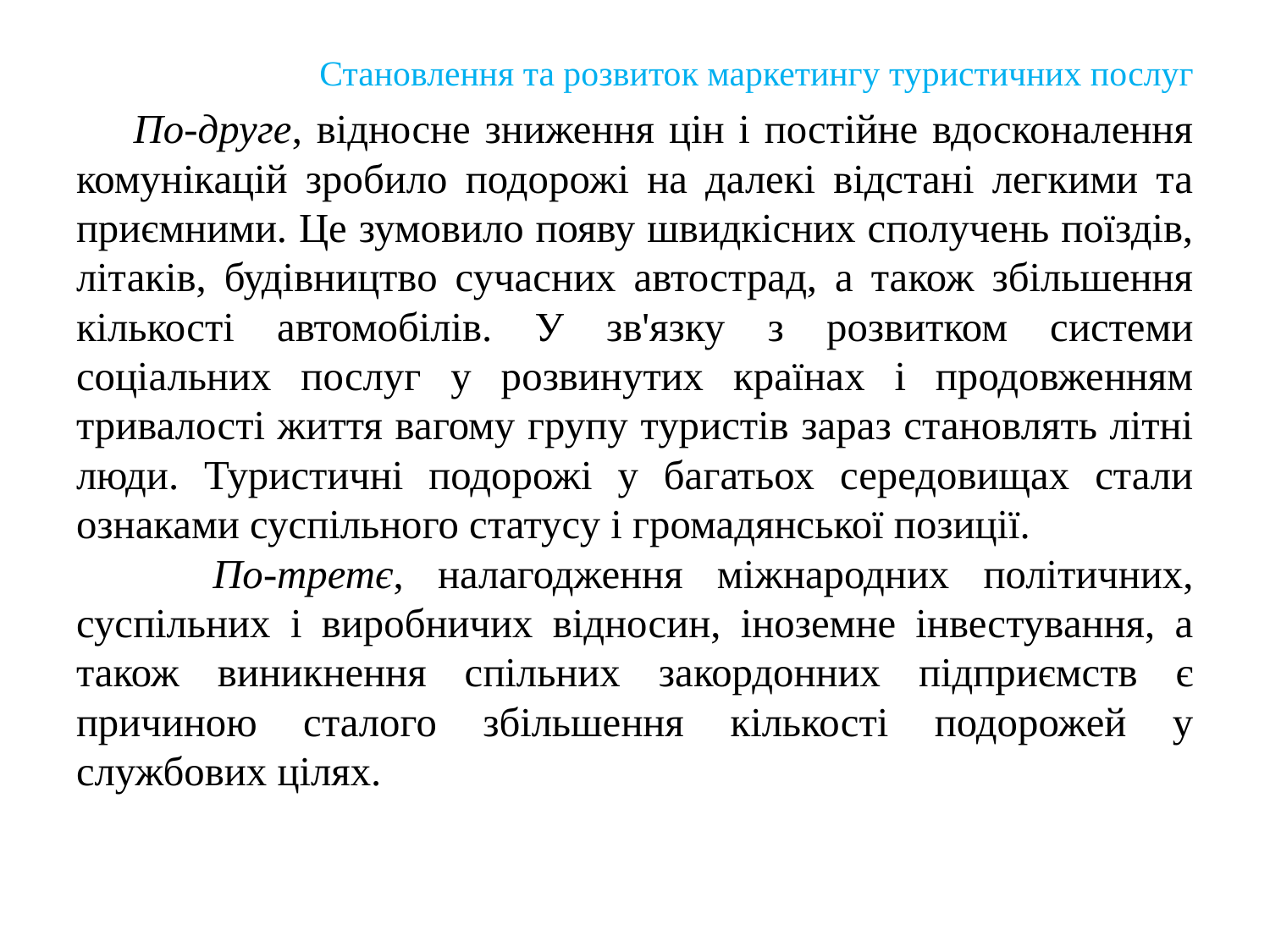

# Становлення та розвиток маркетингу туристичних послуг
    По-друге, відносне зниження цін і постійне вдосконалення комунікацій зробило подорожі на далекі відстані легкими та приємними. Це зумовило появу швидкісних сполучень поїздів, літаків, будівництво сучасних автострад, а також збільшення кількості автомобілів. У зв'язку з розвитком системи соціальних послуг у розвинутих країнах і продовженням тривалості життя вагому групу туристів зараз становлять літні люди. Туристичні подорожі у багатьох середовищах стали ознаками суспільного статусу і громадянської позиції.
    По-третє, налагодження міжнародних політичних, суспільних і виробничих відносин, іноземне інвестування, а також виникнення спільних закордонних підприємств є причиною сталого збільшення кількості подорожей у службових цілях.